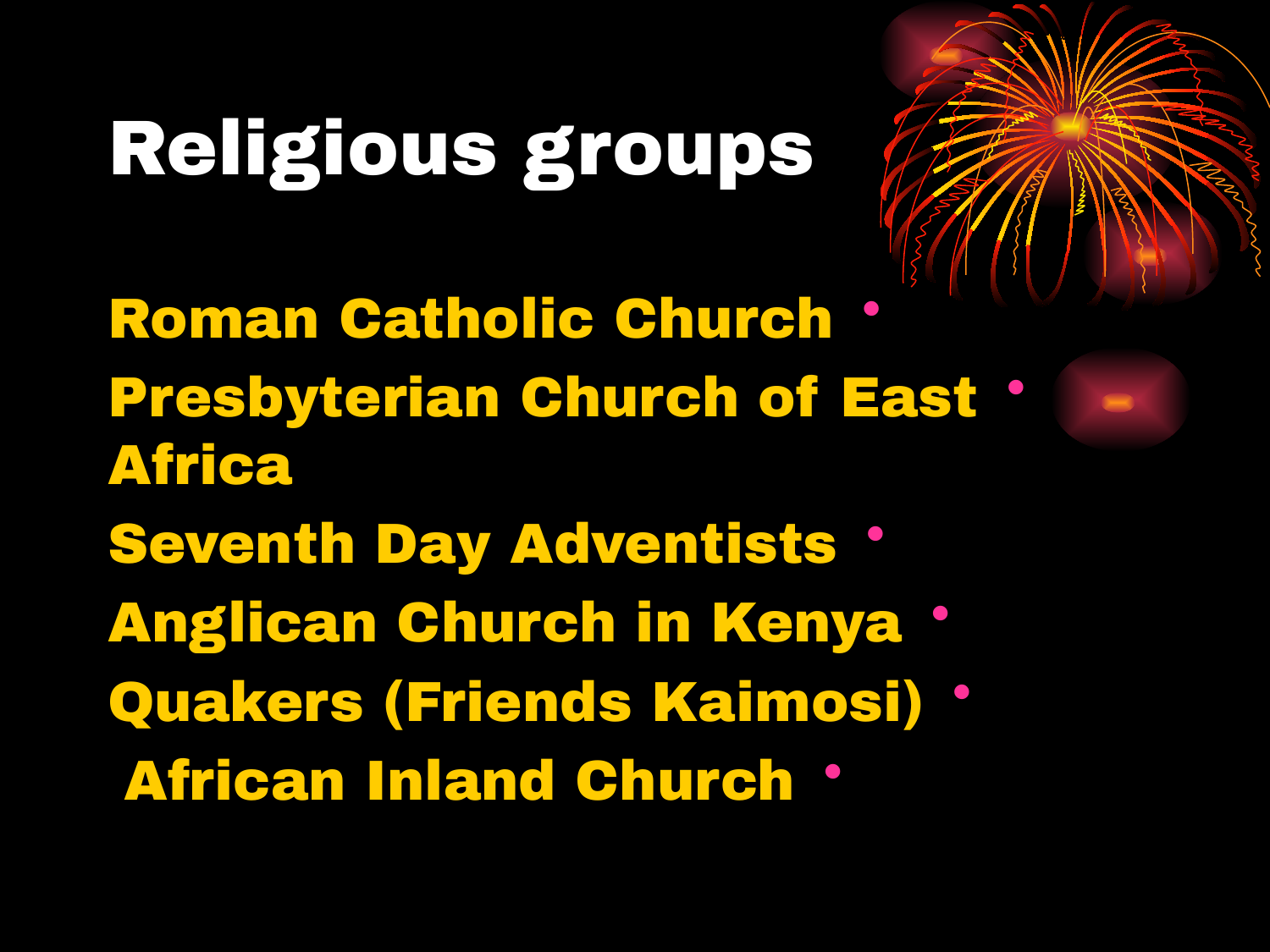

# Religious groups
Roman Catholic Church
Presbyterian Church of East Africa
Seventh Day Adventists
Anglican Church in Kenya
Quakers (Friends Kaimosi)
African Inland Church